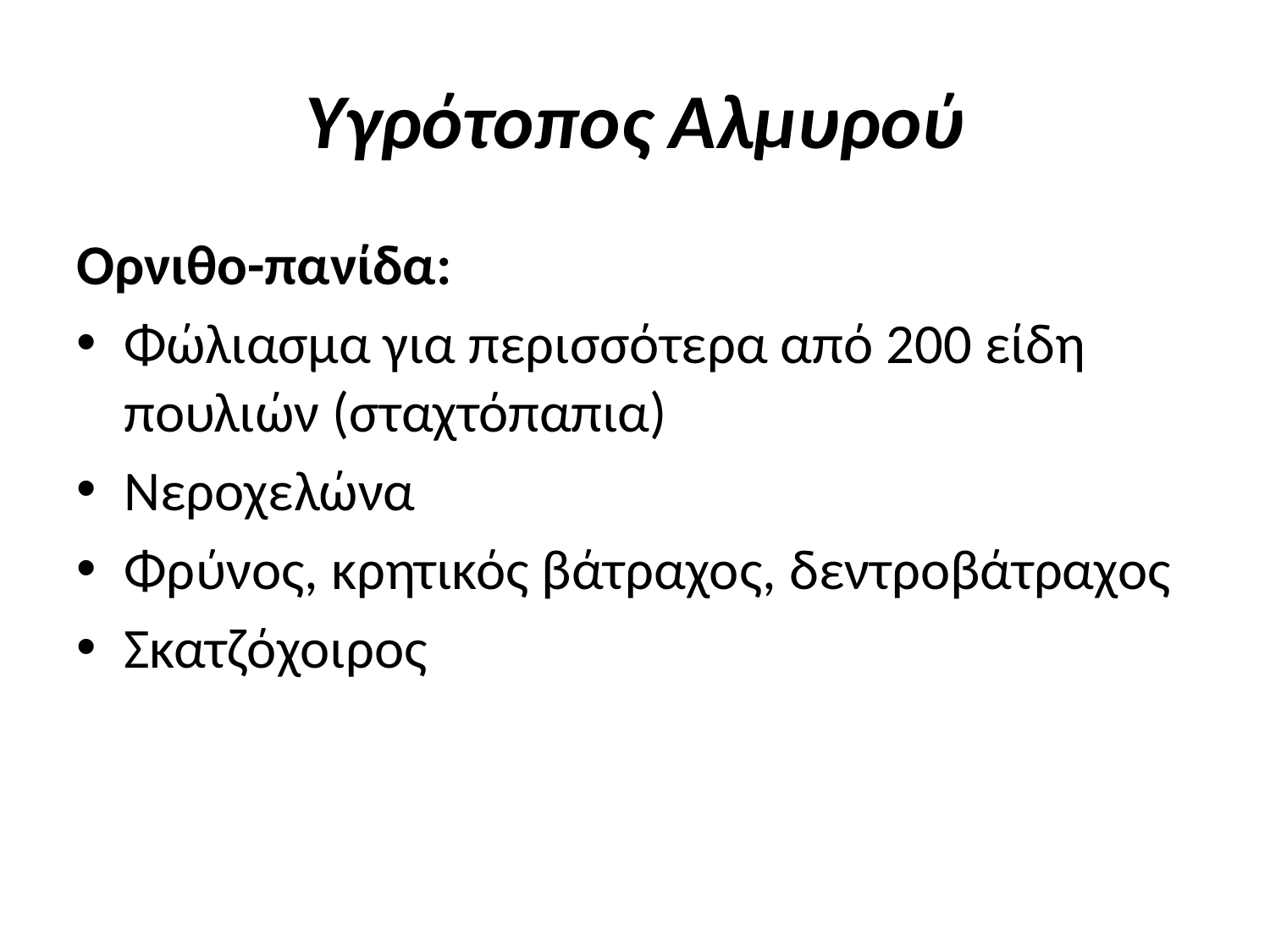

# Υγρότοπος Αλμυρού
Ορνιθο-πανίδα:
Φώλιασμα για περισσότερα από 200 είδη πουλιών (σταχτόπαπια)
Νεροχελώνα
Φρύνος, κρητικός βάτραχος, δεντροβάτραχος
Σκατζόχοιρος